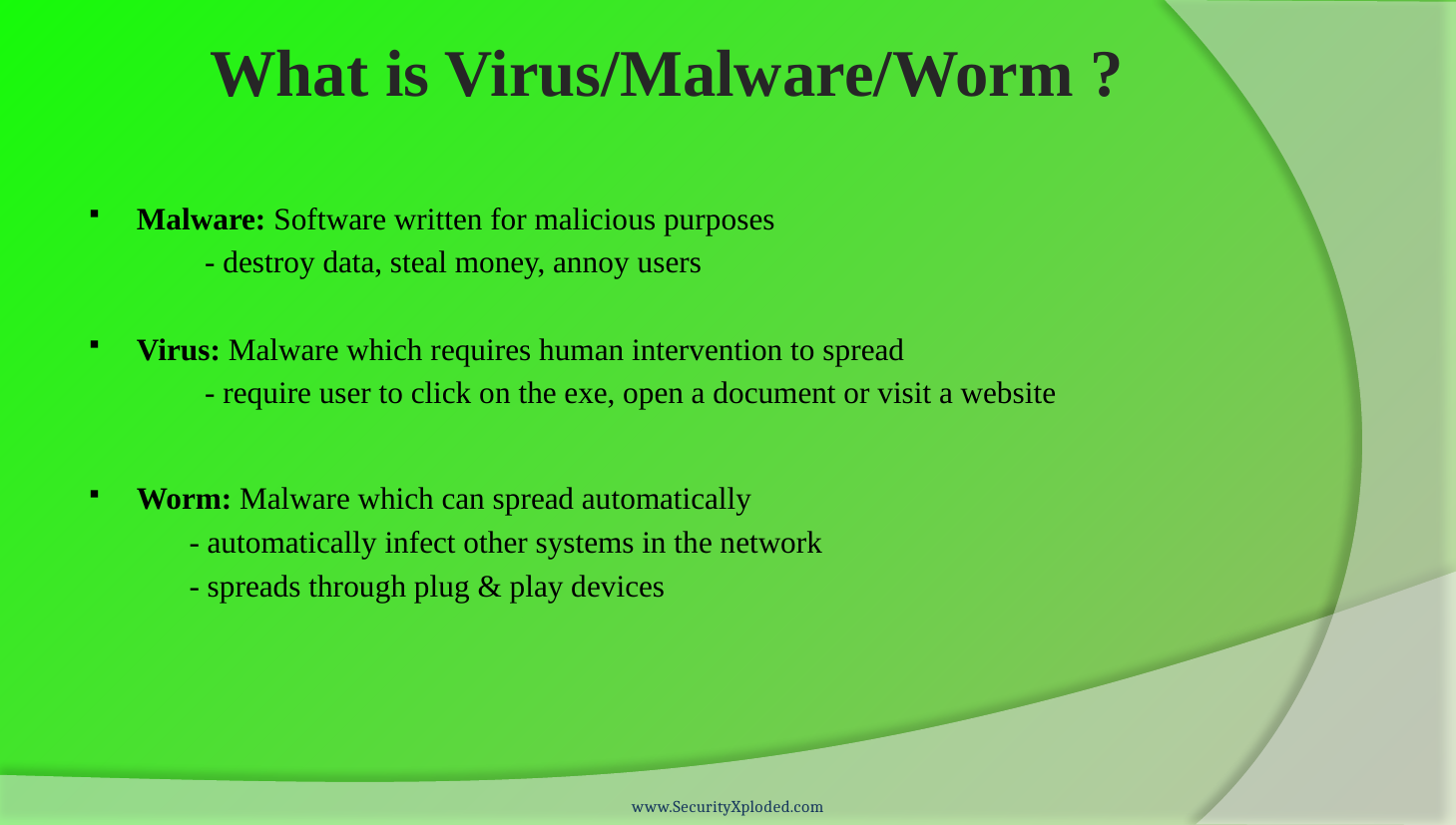

# What is Virus/Malware/Worm ?
Malware: Software written for malicious purposes
               - destroy data, steal money, annoy users

Virus: Malware which requires human intervention to spread
               - require user to click on the exe, open a document or visit a website

Worm: Malware which can spread automatically
             - automatically infect other systems in the network
             - spreads through plug & play devices

www.SecurityXploded.com